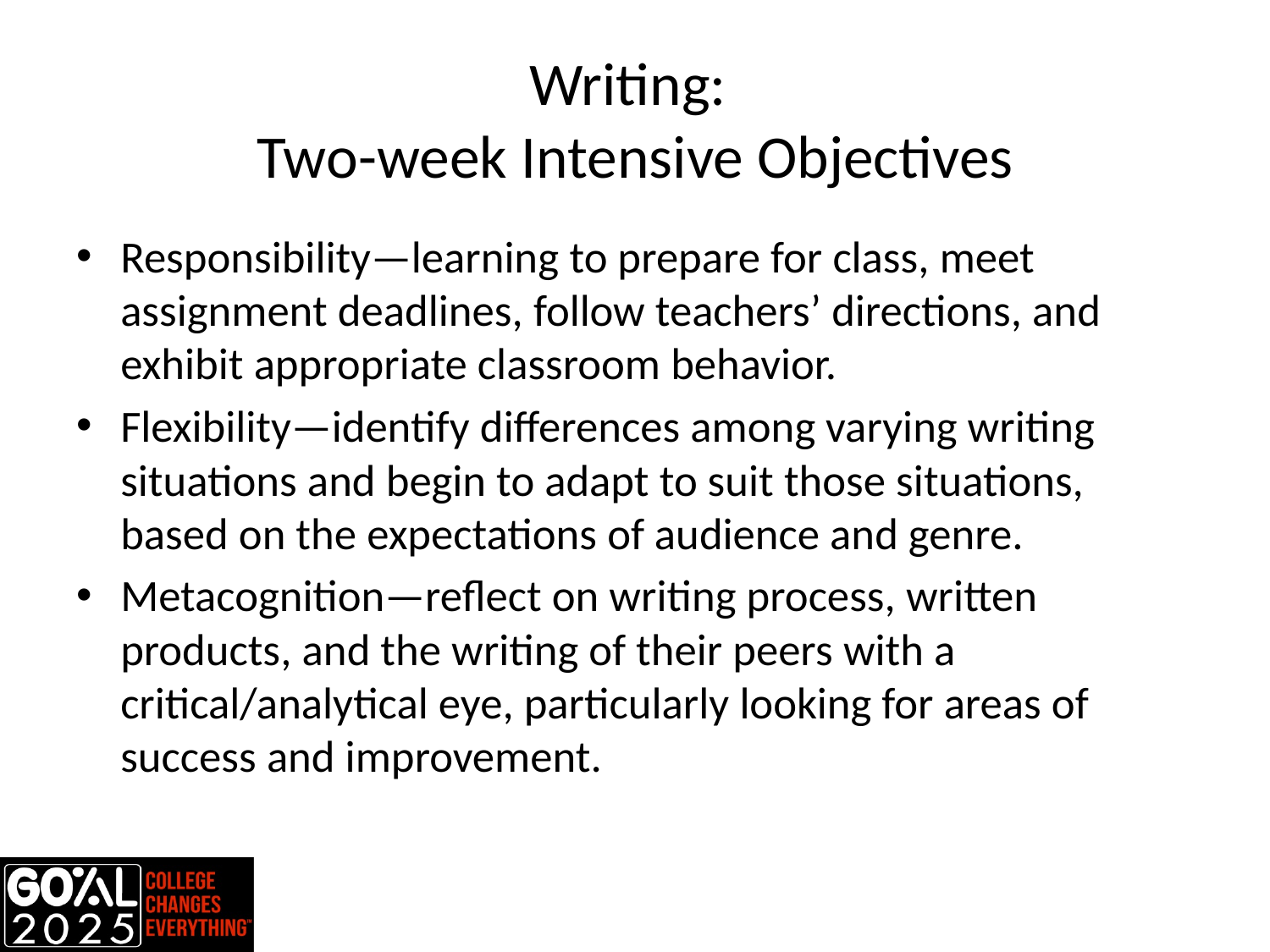

# Writing: Two-week Intensive Objectives
Responsibility—learning to prepare for class, meet assignment deadlines, follow teachers’ directions, and exhibit appropriate classroom behavior.
Flexibility—identify differences among varying writing situations and begin to adapt to suit those situations, based on the expectations of audience and genre.
Metacognition—reflect on writing process, written products, and the writing of their peers with a critical/analytical eye, particularly looking for areas of success and improvement.